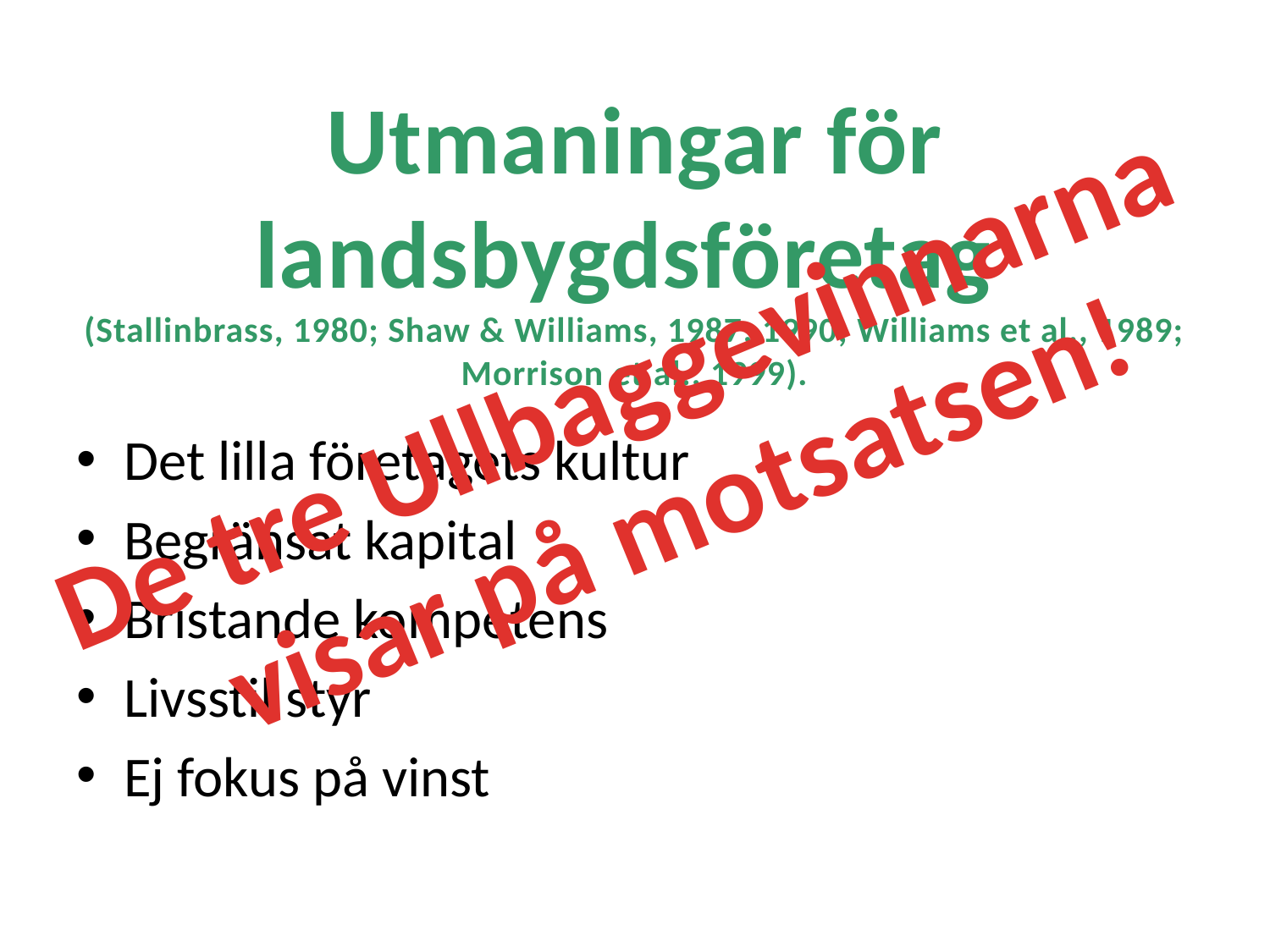

# Utmaningar för landsbygdsföretag (Stallinbrass, 1980; Shaw & Williams, 1987; 1990; Williams et al., 1989; Morrison et al., 1999).
De tre Ullbaggevinnarna
visar på motsatsen!
Det lilla företagets kultur
Begränsat kapital
Bristande kompetens
Livsstil styr
Ej fokus på vinst